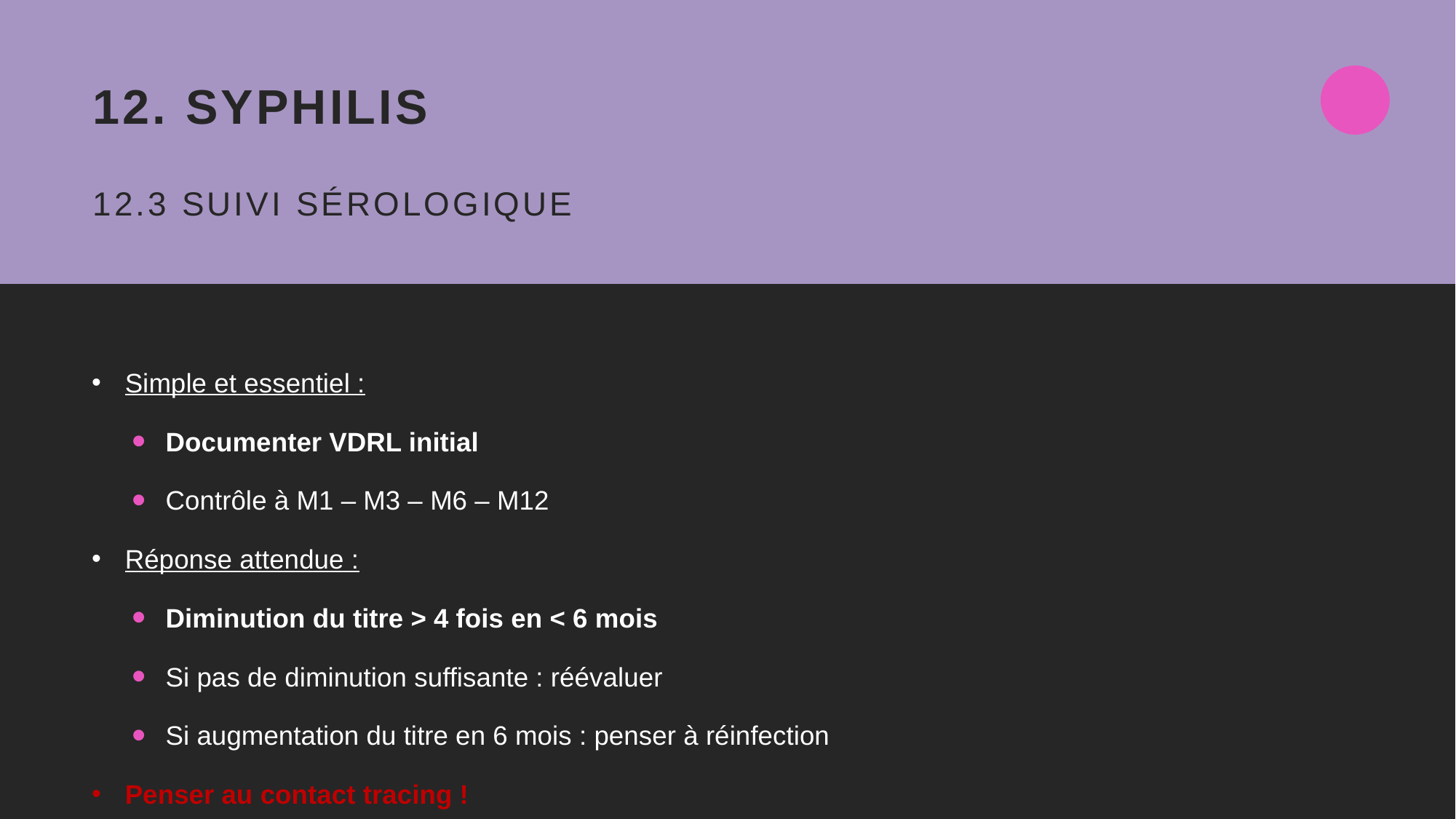

# 12. Syphilis 12.3 Suivi sérologique
Simple et essentiel :
Documenter VDRL initial
Contrôle à M1 – M3 – M6 – M12
Réponse attendue :
Diminution du titre > 4 fois en < 6 mois
Si pas de diminution suffisante : réévaluer
Si augmentation du titre en 6 mois : penser à réinfection
Penser au contact tracing !